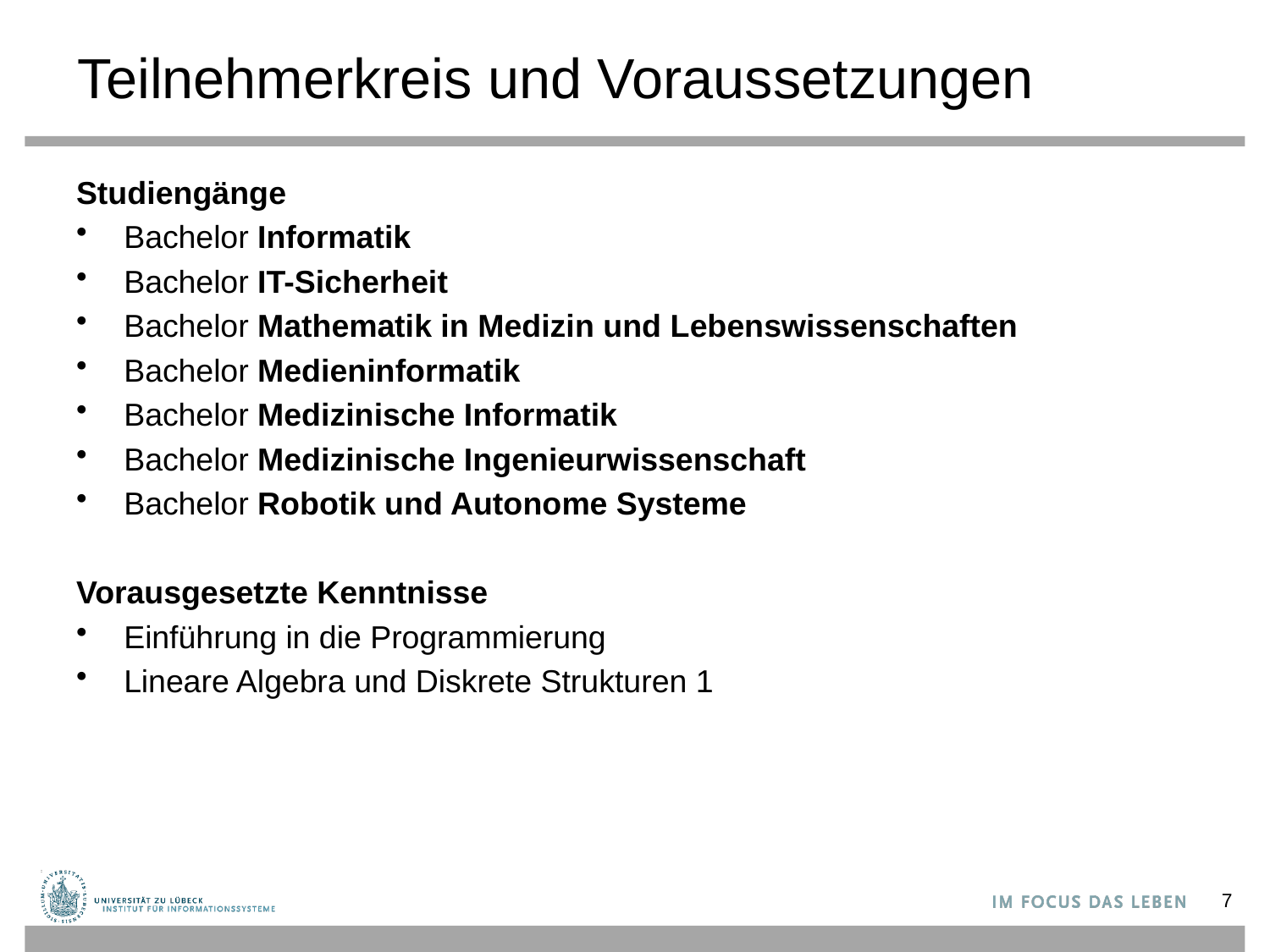

# Teilnehmerkreis und Voraussetzungen
Studiengänge
Bachelor Informatik
Bachelor IT-Sicherheit
Bachelor Mathematik in Medizin und Lebenswissenschaften
Bachelor Medieninformatik
Bachelor Medizinische Informatik
Bachelor Medizinische Ingenieurwissenschaft
Bachelor Robotik und Autonome Systeme

Vorausgesetzte Kenntnisse
Einführung in die Programmierung
Lineare Algebra und Diskrete Strukturen 1

7